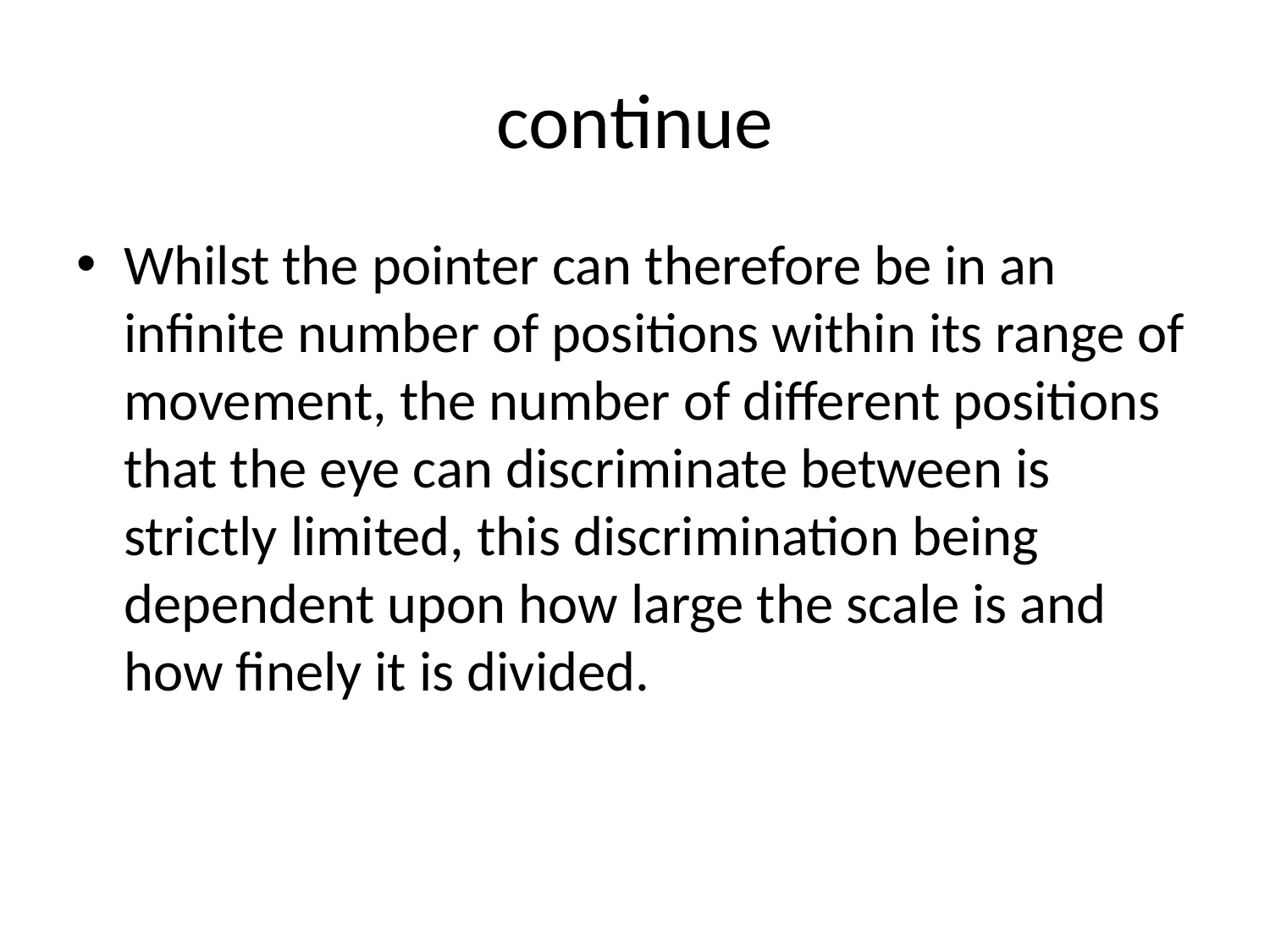

# continue
Whilst the pointer can therefore be in an infinite number of positions within its range of movement, the number of different positions that the eye can discriminate between is strictly limited, this discrimination being dependent upon how large the scale is and how finely it is divided.